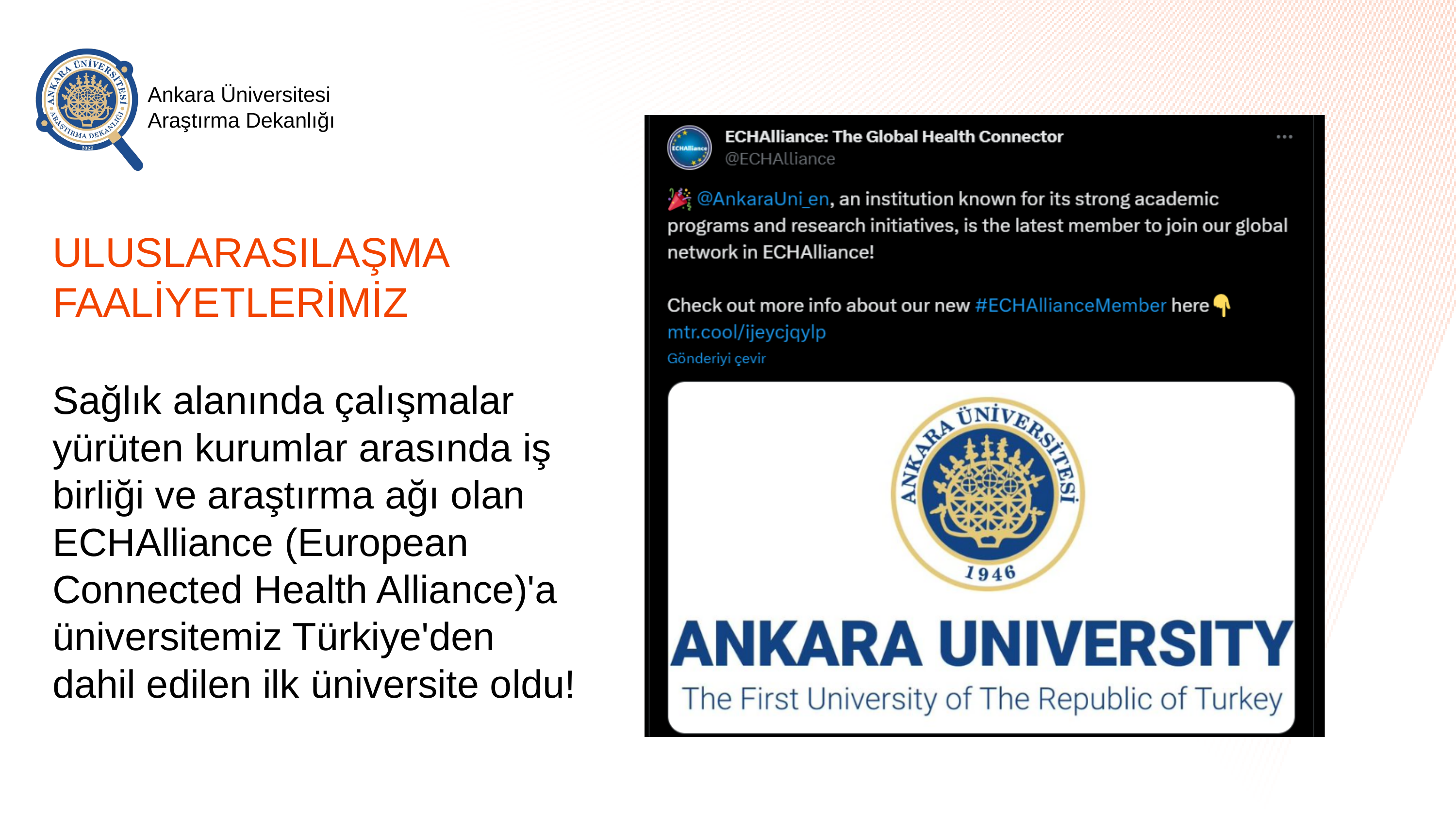

Ankara Üniversitesi Araştırma Dekanlığı

ULUSLARASILAŞMA FAALİYETLERİMİZ

Sağlık alanında çalışmalar yürüten kurumlar arasında iş birliği ve araştırma ağı olan ECHAlliance (European Connected Health Alliance)'a üniversitemiz Türkiye'den dahil edilen ilk üniversite oldu!